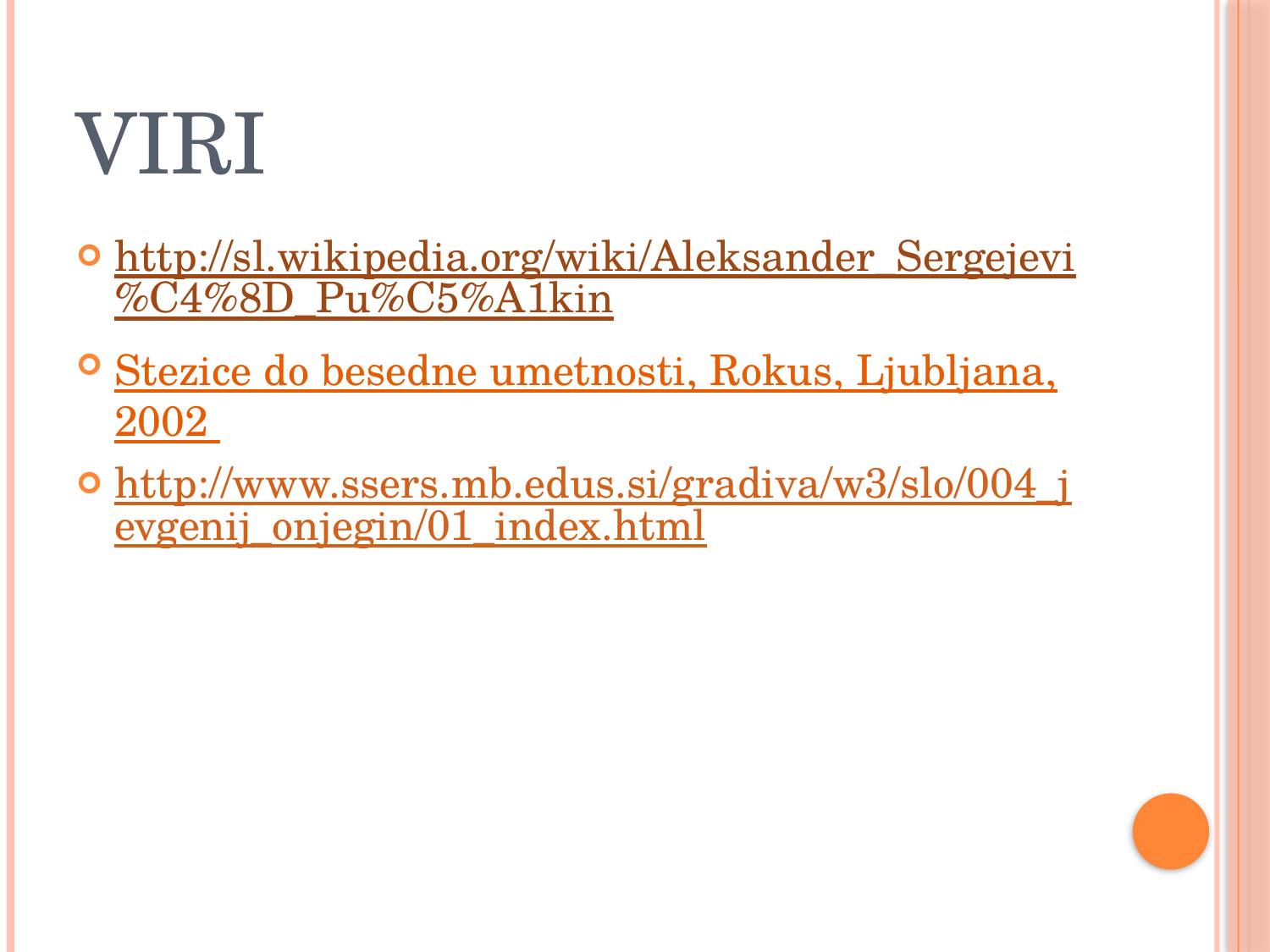

# Viri
http://sl.wikipedia.org/wiki/Aleksander_Sergejevi%C4%8D_Pu%C5%A1kin
Stezice do besedne umetnosti, Rokus, Ljubljana, 2002
http://www.ssers.mb.edus.si/gradiva/w3/slo/004_jevgenij_onjegin/01_index.html